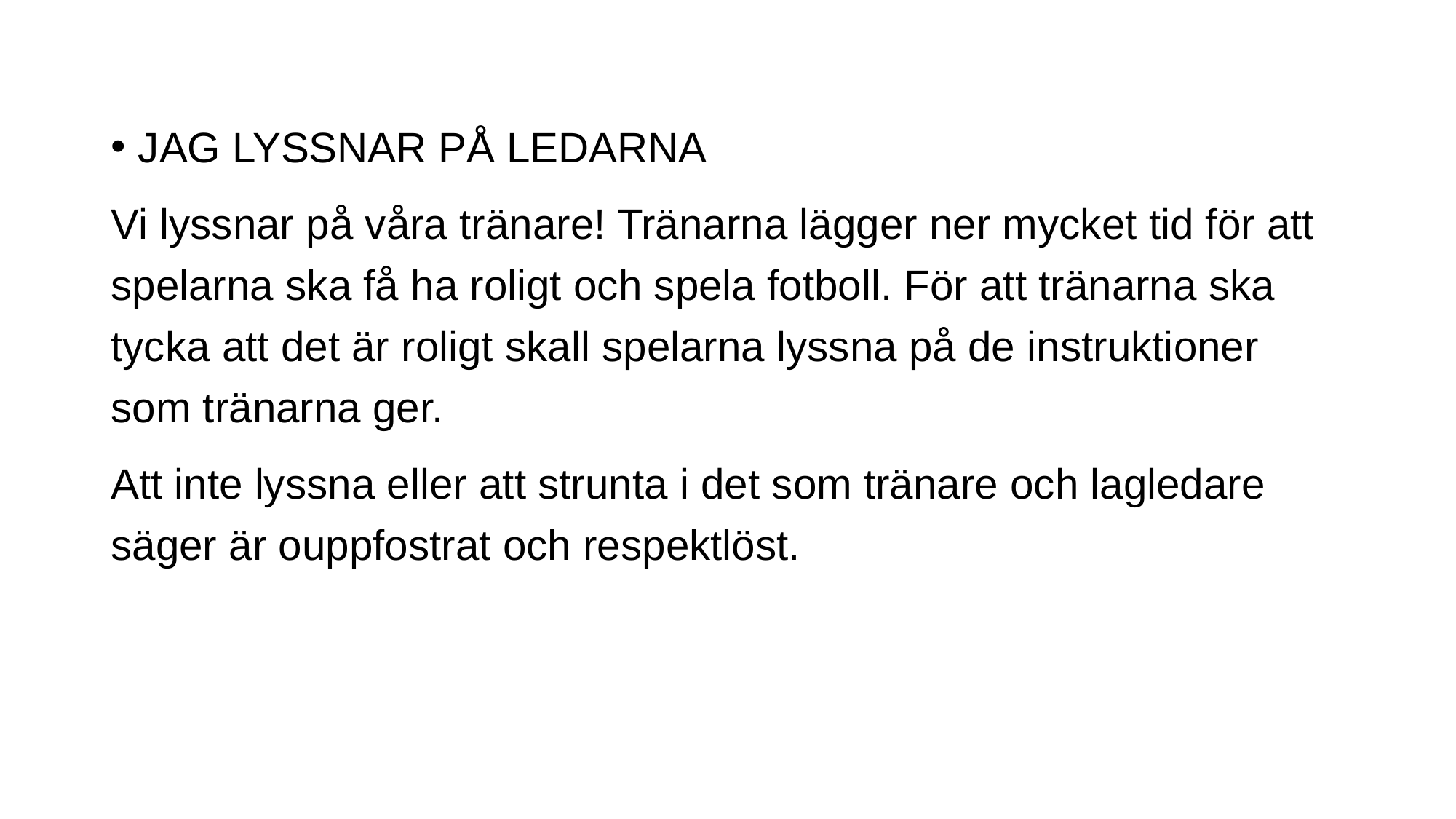

JAG LYSSNAR PÅ LEDARNA
Vi lyssnar på våra tränare! Tränarna lägger ner mycket tid för att spelarna ska få ha roligt och spela fotboll. För att tränarna ska tycka att det är roligt skall spelarna lyssna på de instruktioner som tränarna ger.
Att inte lyssna eller att strunta i det som tränare och lagledare säger är ouppfostrat och respektlöst.